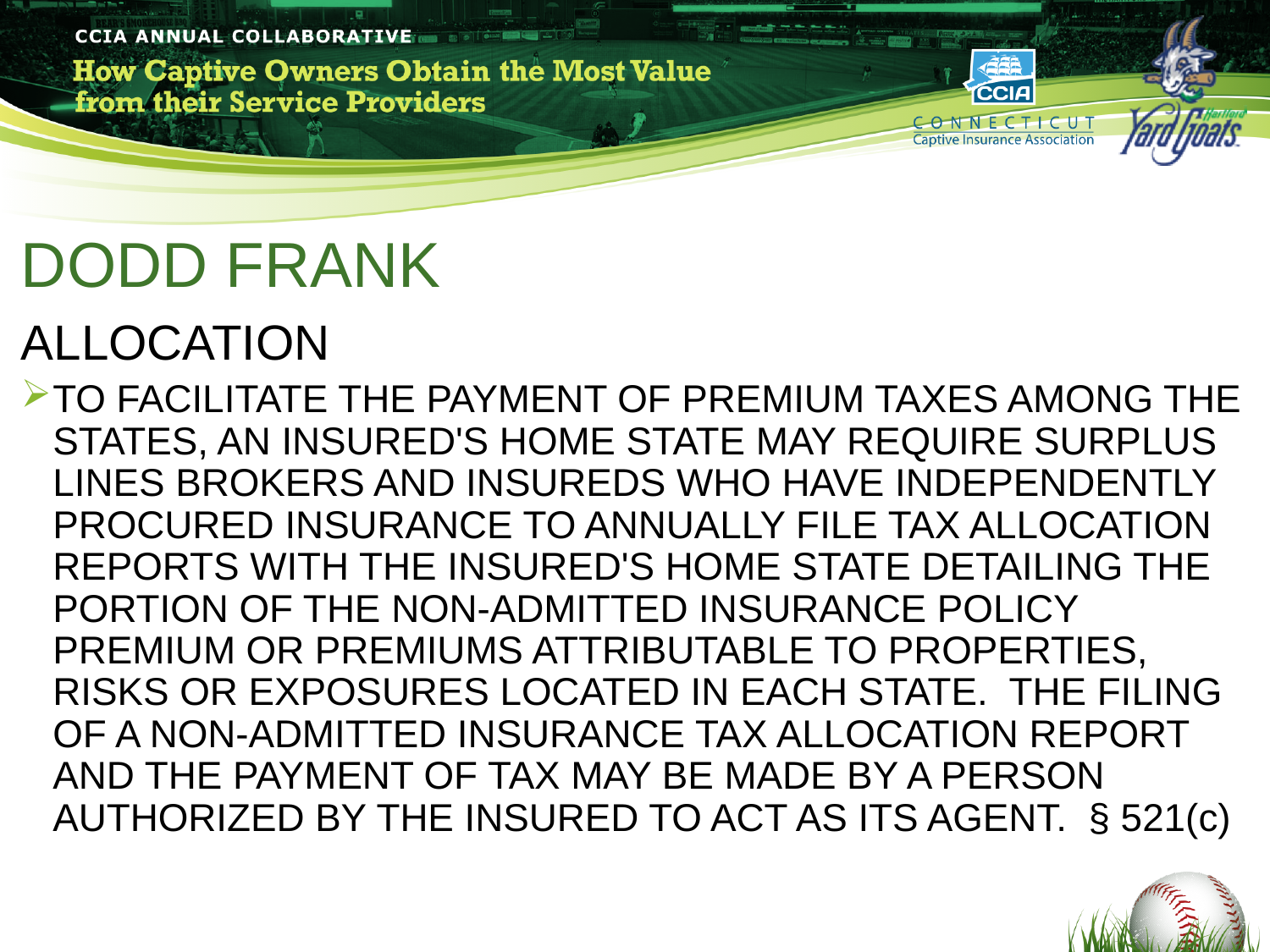

# DODD FRANK
ALLOCATION
TO FACILITATE THE PAYMENT OF PREMIUM TAXES AMONG THE STATES, AN INSURED'S HOME STATE MAY REQUIRE SURPLUS LINES BROKERS AND INSUREDS WHO HAVE INDEPENDENTLY PROCURED INSURANCE TO ANNUALLY FILE TAX ALLOCATION REPORTS WITH THE INSURED'S HOME STATE DETAILING THE PORTION OF THE NON-ADMITTED INSURANCE POLICY PREMIUM OR PREMIUMS ATTRIBUTABLE TO PROPERTIES, RISKS OR EXPOSURES LOCATED IN EACH STATE.  THE FILING OF A NON-ADMITTED INSURANCE TAX ALLOCATION REPORT AND THE PAYMENT OF TAX MAY BE MADE BY A PERSON AUTHORIZED BY THE INSURED TO ACT AS ITS AGENT.  § 521(c)